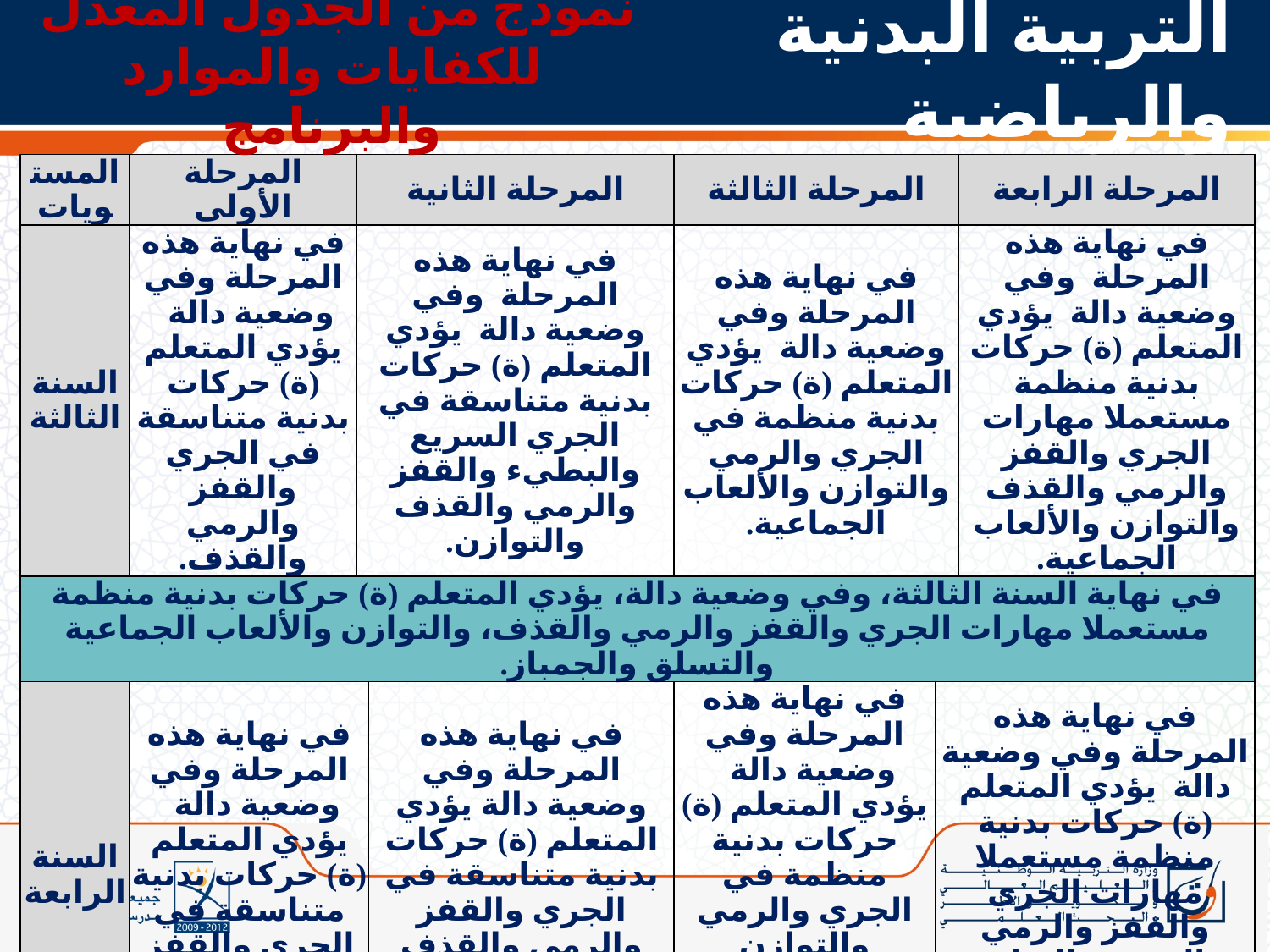

نموذج من الجدول المعدل  للكفايات والموارد والبرنامج
التربية البدنية والرياضية
| المستويات | المرحلة الأولى | المرحلة الثانية |  | المرحلة الثالثة |  | المرحلة الرابعة |
| --- | --- | --- | --- | --- | --- | --- |
| السنة الثالثة | في نهاية هذه المرحلة وفي وضعية دالة يؤدي المتعلم (ة) حركات بدنية متناسقة في الجري والقفز والرمي والقذف. | في نهاية هذه المرحلة وفي وضعية دالة يؤدي المتعلم (ة) حركات بدنية متناسقة في الجري السريع والبطيء والقفز والرمي والقذف والتوازن. |  | في نهاية هذه المرحلة وفي وضعية دالة يؤدي المتعلم (ة) حركات بدنية منظمة في الجري والرمي والتوازن والألعاب الجماعية. |  | في نهاية هذه المرحلة وفي وضعية دالة يؤدي المتعلم (ة) حركات بدنية منظمة مستعملا مهارات الجري والقفز والرمي والقذف والتوازن والألعاب الجماعية. |
| في نهاية السنة الثالثة، وفي وضعية دالة، يؤدي المتعلم (ة) حركات بدنية منظمة مستعملا مهارات الجري والقفز والرمي والقذف، والتوازن والألعاب الجماعية والتسلق والجمباز. |  |  |  |  |  |  |
| السنة الرابعة | في نهاية هذه المرحلة وفي وضعية دالة يؤدي المتعلم (ة) حركات بدنية متناسقة في الجري والقفز والرمي والقذف. |  | في نهاية هذه المرحلة وفي وضعية دالة يؤدي المتعلم (ة) حركات بدنية متناسقة في الجري والقفز والرمي والقذف والتوازن واستعمال أدوات اللعب. | في نهاية هذه المرحلة وفي وضعية دالة يؤدي المتعلم (ة) حركات بدنية منظمة في الجري والرمي والتوازن والتسلق والألعاب الجماعية. | في نهاية هذه المرحلة وفي وضعية دالة يؤدي المتعلم (ة) حركات بدنية منظمة مستعملا مهارات الجري والقفز والرمي والقذف والتوازن والألعاب الجماعية والتسلق والجمباز. |  |
| في نهاية السنة الرابعة، وفي وضعية دالة، يؤدي المتعلم (ة) حركات بدنية منظمة مستعملا مهارات الجري والقفز والرمي، والقذف والتوازن والألعاب الجماعية والتسلق والجمباز. |  |  |  |  |  |  |
| في نهاية السنة الرابعة، وفي وضعية دالة، يؤدي المتعلم (ة) حركات بدنية منظمة مستعملا مهارات الجري والقفز والرمي، والقذف والتوازن والألعاب الجماعية والتسلق والجمباز. |  |  |  |  |  |  |